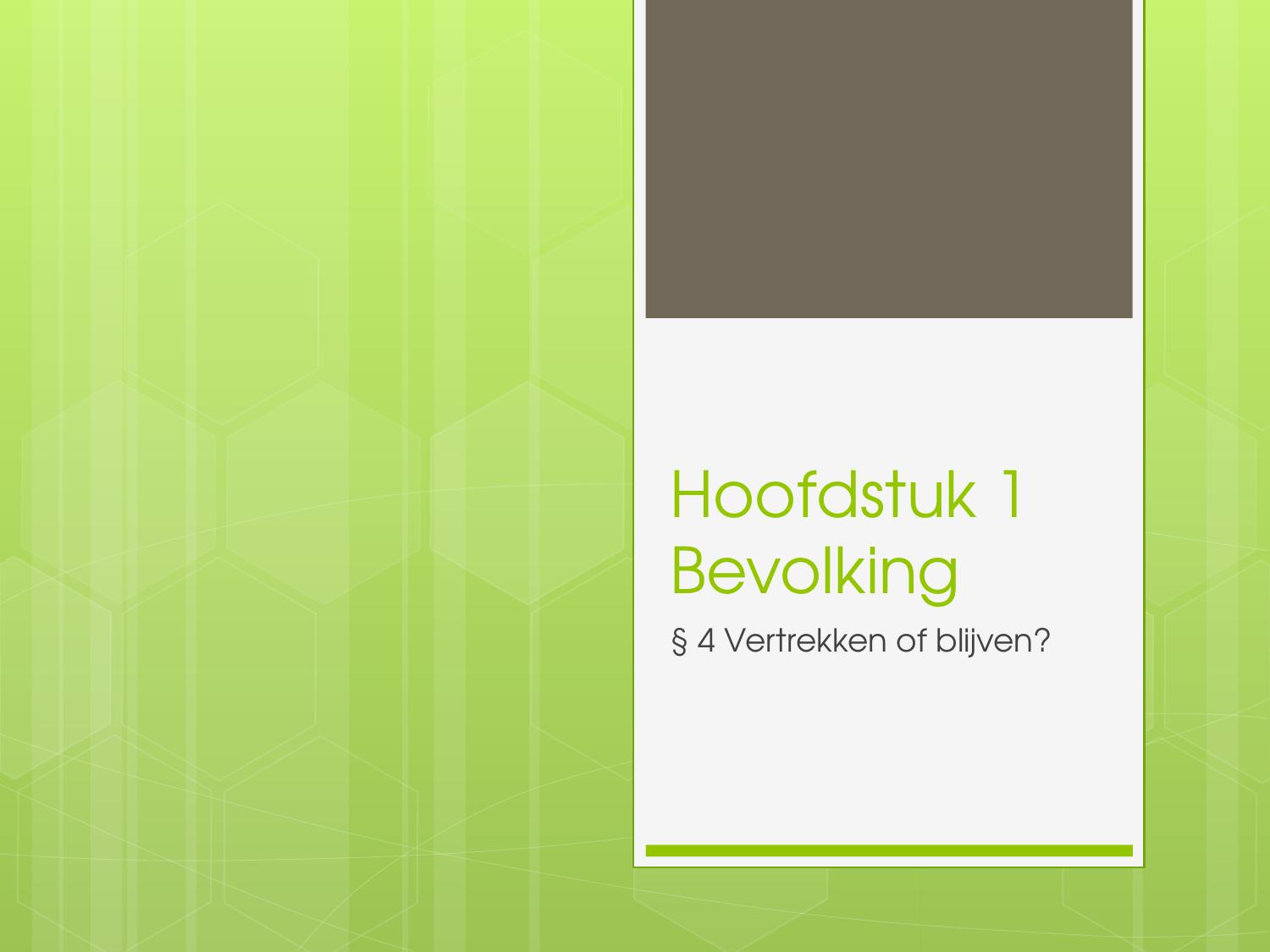

# Hoofdstuk 1  Bevolking
§ 4 Vertrekken of blijven?